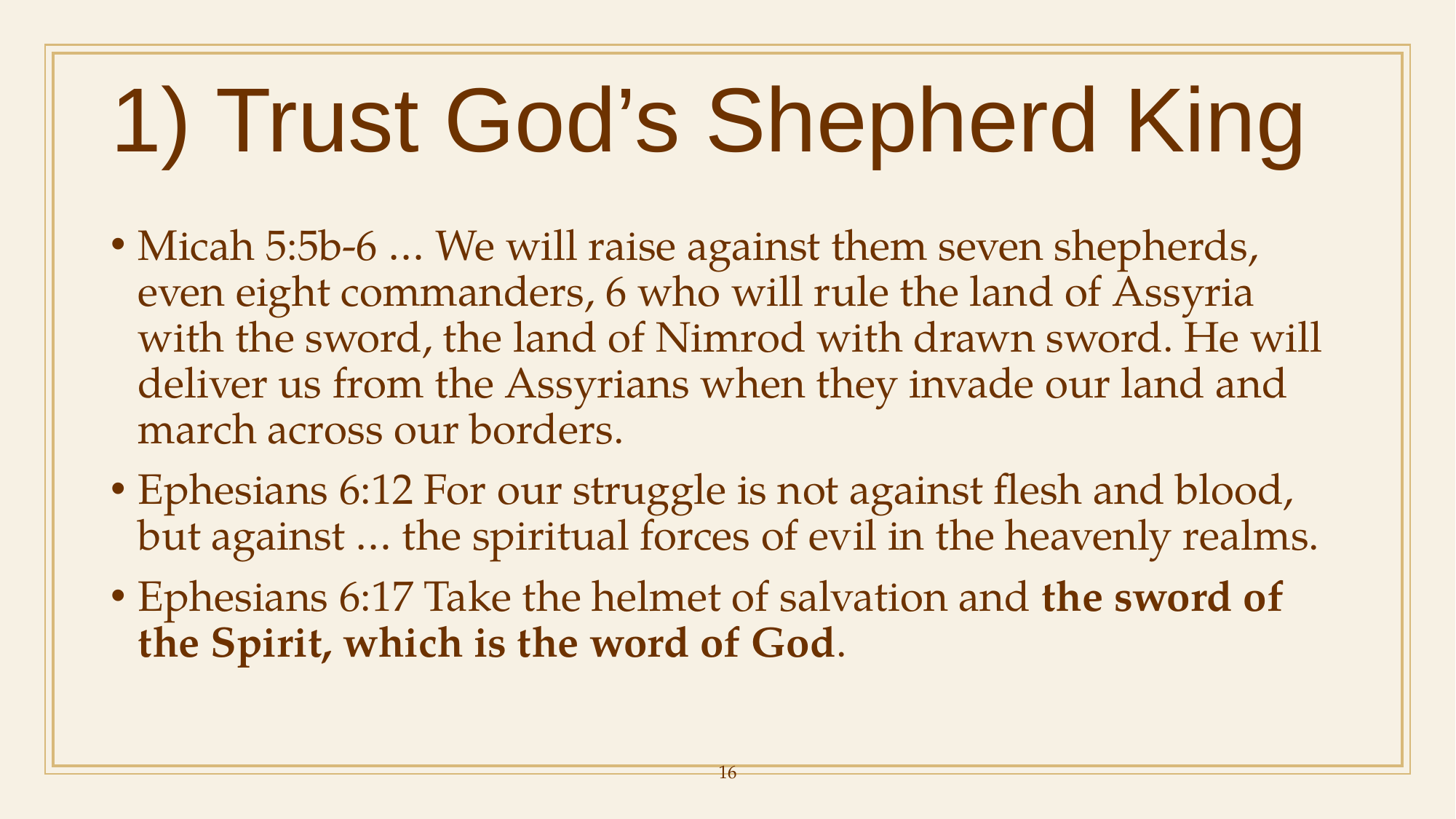

# 1) Trust God’s Shepherd King
Micah 5:5b-6 … We will raise against them seven shepherds, even eight commanders, 6 who will rule the land of Assyria with the sword, the land of Nimrod with drawn sword. He will deliver us from the Assyrians when they invade our land and march across our borders.
Ephesians 6:12 For our struggle is not against flesh and blood, but against … the spiritual forces of evil in the heavenly realms.
Ephesians 6:17 Take the helmet of salvation and the sword of the Spirit, which is the word of God.

16